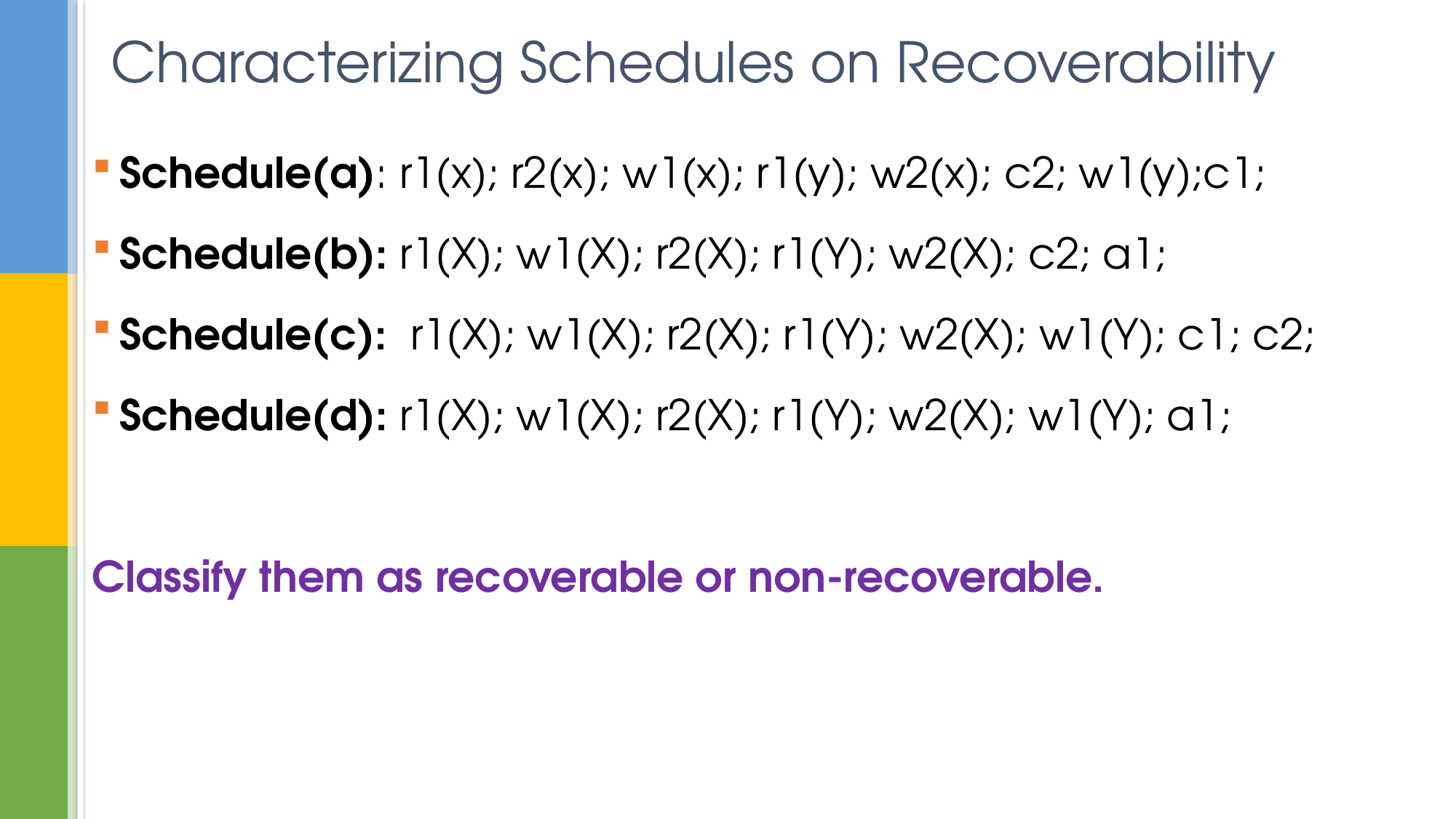

# Characterizing Schedules on Recoverability
Schedule(a): r1(x); r2(x); w1(x); r1(y); w2(x); c2; w1(y);c1;
Schedule(b): r1(X); w1(X); r2(X); r1(Y); w2(X); c2; a1;
Schedule(c):  r1(X); w1(X); r2(X); r1(Y); w2(X); w1(Y); c1; c2;
Schedule(d): r1(X); w1(X); r2(X); r1(Y); w2(X); w1(Y); a1;

Classify them as recoverable or non-recoverable.